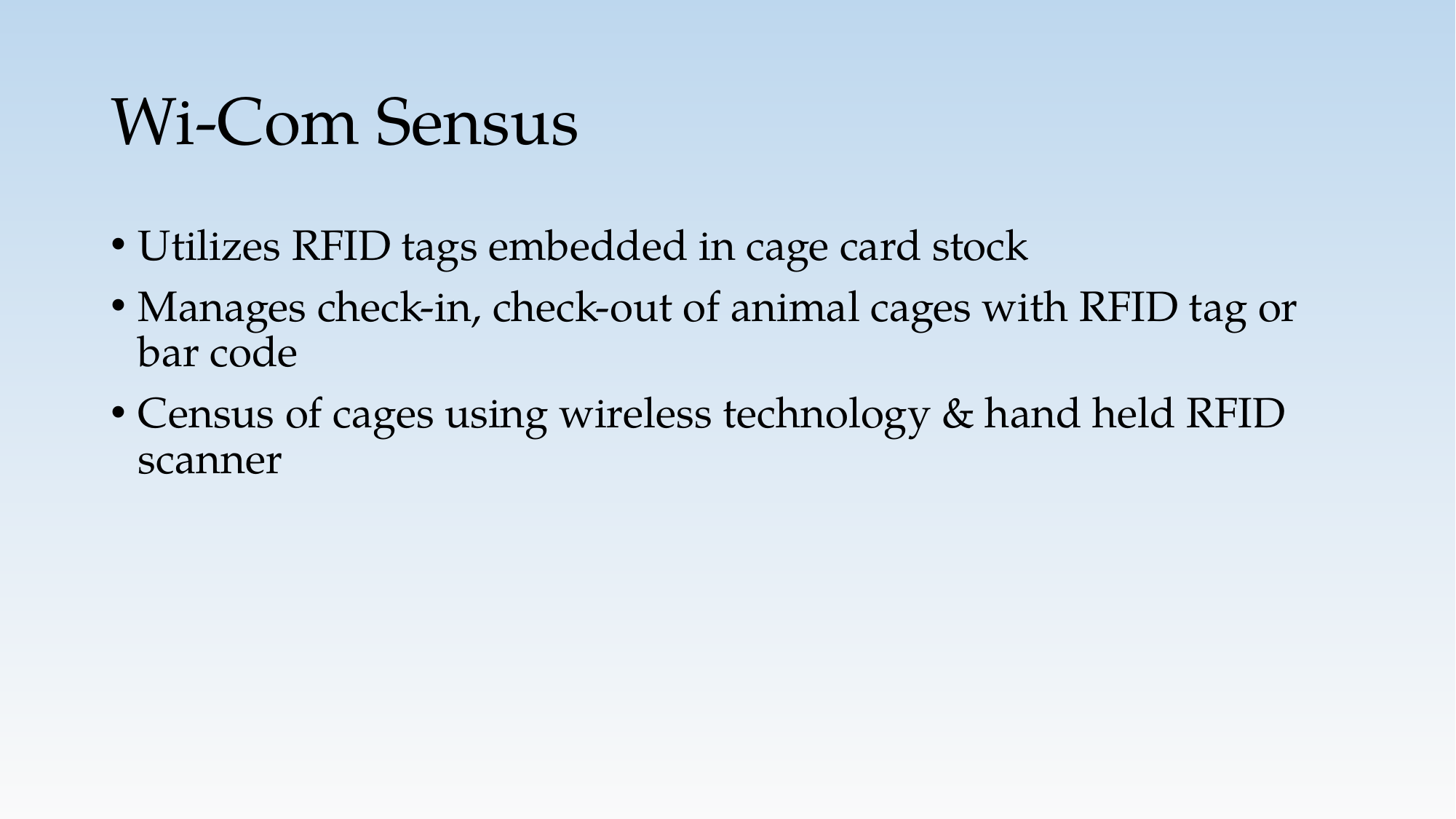

# Wi-Com Sensus
Utilizes RFID tags embedded in cage card stock
Manages check-in, check-out of animal cages with RFID tag or bar code
Census of cages using wireless technology & hand held RFID scanner